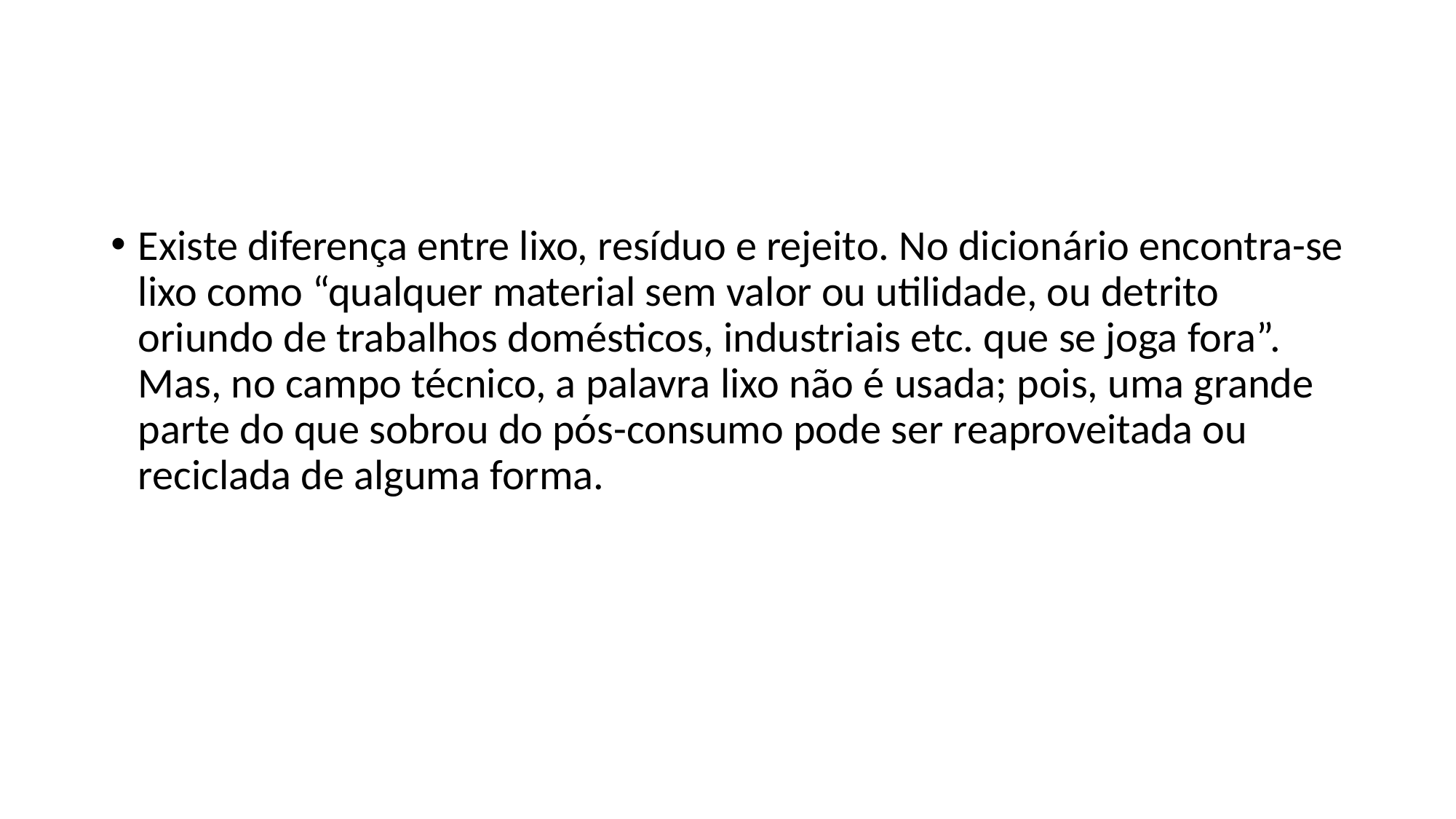

Existe diferença entre lixo, resíduo e rejeito. No dicionário encontra-se lixo como “qualquer material sem valor ou utilidade, ou detrito oriundo de trabalhos domésticos, industriais etc. que se joga fora”. Mas, no campo técnico, a palavra lixo não é usada; pois, uma grande parte do que sobrou do pós-consumo pode ser reaproveitada ou reciclada de alguma forma.